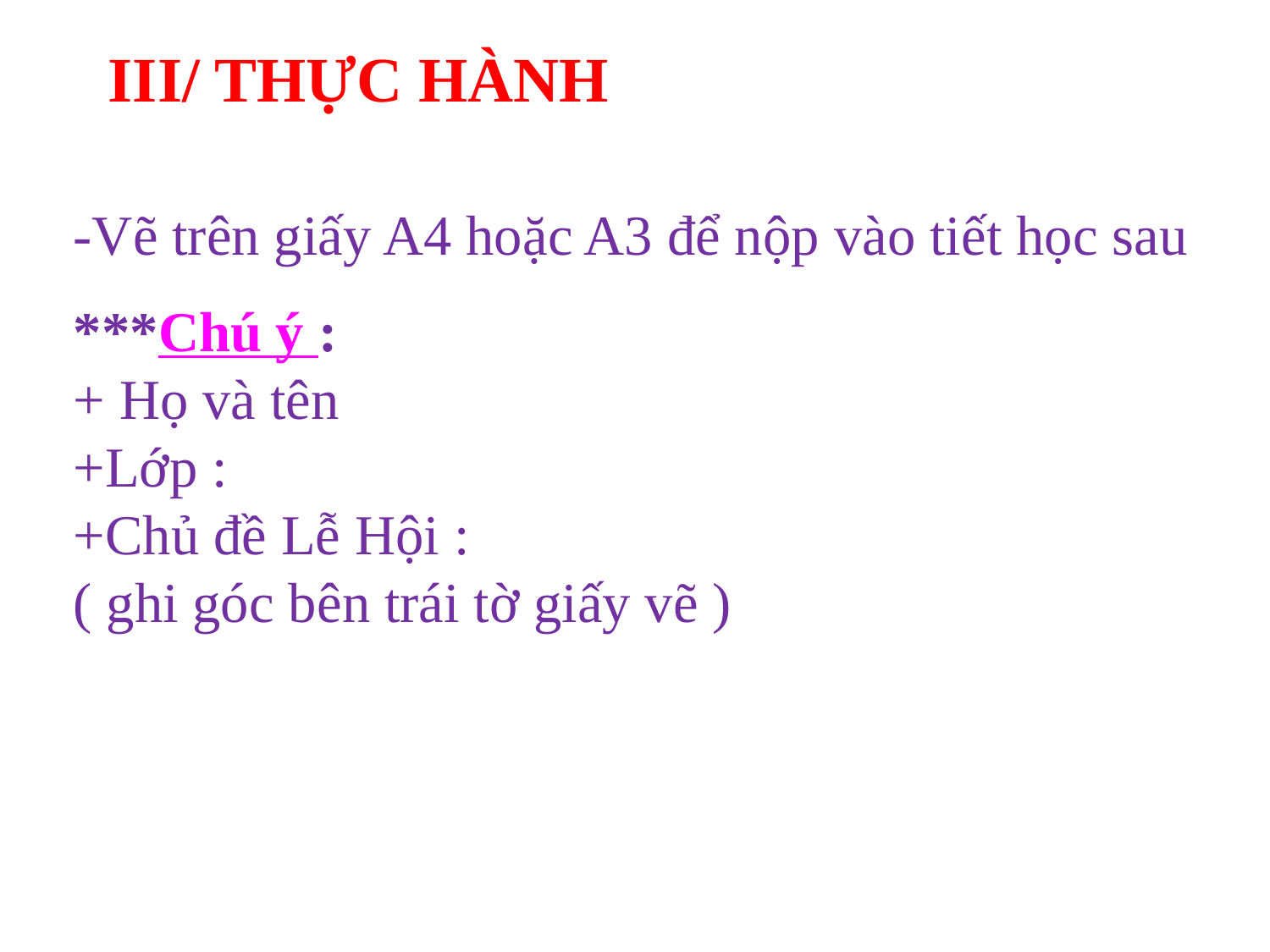

III/ THỰC HÀNH
-Vẽ trên giấy A4 hoặc A3 để nộp vào tiết học sau

***Chú ý :
+ Họ và tên
+Lớp :
+Chủ đề Lễ Hội :
( ghi góc bên trái tờ giấy vẽ )